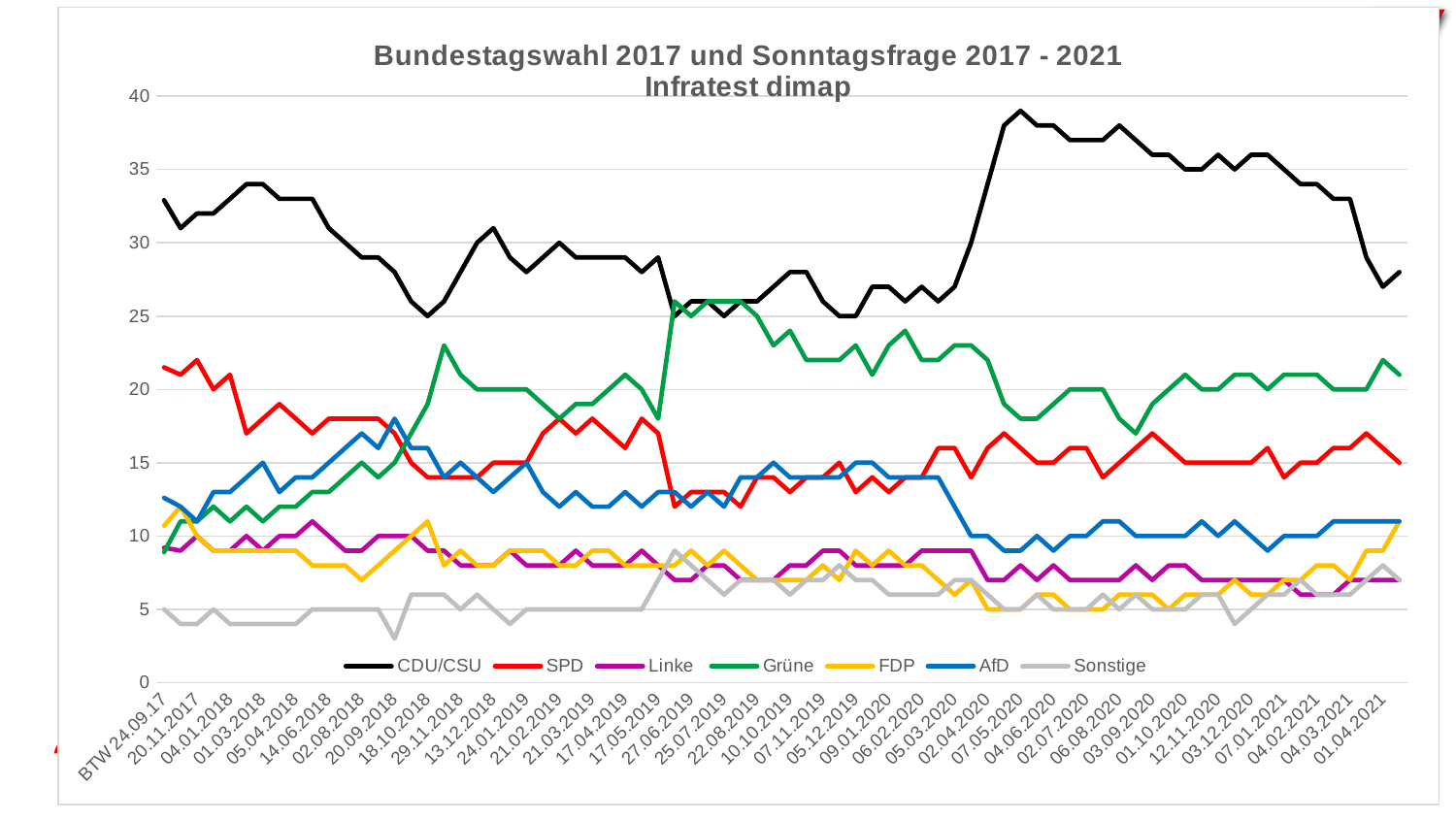

### Chart: Bundestagswahl 2017 und Sonntagsfrage 2017 - 2021 Infratest dimap

| Category | CDU/CSU | SPD | Linke  | Grüne | FDP | AfD | Sonstige |
|---|---|---|---|---|---|---|---|
| BTW 24.09.17 | 32.9 | 21.5 | 9.2 | 8.9 | 10.7 | 12.6 | 5.0 |
| 20.10.2017 | 31.0 | 21.0 | 9.0 | 11.0 | 12.0 | 12.0 | 4.0 |
| 20.11.2017 | 32.0 | 22.0 | 10.0 | 11.0 | 10.0 | 11.0 | 4.0 |
| 14.12.2017 | 32.0 | 20.0 | 9.0 | 12.0 | 9.0 | 13.0 | 5.0 |
| 04.01.2018 | 33.0 | 21.0 | 9.0 | 11.0 | 9.0 | 13.0 | 4.0 |
| 22.02.2018 | 34.0 | 17.0 | 10.0 | 12.0 | 9.0 | 14.0 | 4.0 |
| 01.03.2018 | 34.0 | 18.0 | 9.0 | 11.0 | 9.0 | 15.0 | 4.0 |
| 22.03.2018 | 33.0 | 19.0 | 10.0 | 12.0 | 9.0 | 13.0 | 4.0 |
| 05.04.2018 | 33.0 | 18.0 | 10.0 | 12.0 | 9.0 | 14.0 | 4.0 |
| 17.05.2018 | 33.0 | 17.0 | 11.0 | 13.0 | 8.0 | 14.0 | 5.0 |
| 14.06.2018 | 31.0 | 18.0 | 10.0 | 13.0 | 8.0 | 15.0 | 5.0 |
| 05.07.2018 | 30.0 | 18.0 | 9.0 | 14.0 | 8.0 | 16.0 | 5.0 |
| 02.08.2018 | 29.0 | 18.0 | 9.0 | 15.0 | 7.0 | 17.0 | 5.0 |
| 06.09.2018 | 29.0 | 18.0 | 10.0 | 14.0 | 8.0 | 16.0 | 5.0 |
| 20.09.2018 | 28.0 | 17.0 | 10.0 | 15.0 | 9.0 | 18.0 | 3.0 |
| 11.10.2018 | 26.0 | 15.0 | 10.0 | 17.0 | 10.0 | 16.0 | 6.0 |
| 18.10.2018 | 25.0 | 14.0 | 9.0 | 19.0 | 11.0 | 16.0 | 6.0 |
| 15.11.2018 | 26.0 | 14.0 | 9.0 | 23.0 | 8.0 | 14.0 | 6.0 |
| 29.11.2018 | 28.0 | 14.0 | 8.0 | 21.0 | 9.0 | 15.0 | 5.0 |
| 06.12.2018 | 30.0 | 14.0 | 8.0 | 20.0 | 8.0 | 14.0 | 6.0 |
| 13.12.2018 | 31.0 | 15.0 | 8.0 | 20.0 | 8.0 | 13.0 | 5.0 |
| 10.01.2019 | 29.0 | 15.0 | 9.0 | 20.0 | 9.0 | 14.0 | 4.0 |
| 24.01.2019 | 28.0 | 15.0 | 8.0 | 20.0 | 9.0 | 15.0 | 5.0 |
| 14.02.2019 | 29.0 | 17.0 | 8.0 | 19.0 | 9.0 | 13.0 | 5.0 |
| 21.02.2019 | 30.0 | 18.0 | 8.0 | 18.0 | 8.0 | 12.0 | 5.0 |
| 14.03.2019 | 29.0 | 17.0 | 9.0 | 19.0 | 8.0 | 13.0 | 5.0 |
| 21.03.2019 | 29.0 | 18.0 | 8.0 | 19.0 | 9.0 | 12.0 | 5.0 |
| 04.04.2019 | 29.0 | 17.0 | 8.0 | 20.0 | 9.0 | 12.0 | 5.0 |
| 17.04.2019 | 29.0 | 16.0 | 8.0 | 21.0 | 8.0 | 13.0 | 5.0 |
| 02.05.2019 | 28.0 | 18.0 | 9.0 | 20.0 | 8.0 | 12.0 | 5.0 |
| 17.05.2019 | 29.0 | 17.0 | 8.0 | 18.0 | 8.0 | 13.0 | 7.0 |
| 06.06.2019 | 25.0 | 12.0 | 7.0 | 26.0 | 8.0 | 13.0 | 9.0 |
| 27.06.2019 | 26.0 | 13.0 | 7.0 | 25.0 | 9.0 | 12.0 | 8.0 |
| 04.07.2019 | 26.0 | 13.0 | 8.0 | 26.0 | 8.0 | 13.0 | 7.0 |
| 25.07.2019 | 25.0 | 13.0 | 8.0 | 26.0 | 9.0 | 12.0 | 6.0 |
| 01.08.2019 | 26.0 | 12.0 | 7.0 | 26.0 | 8.0 | 14.0 | 7.0 |
| 22.08.2019 | 26.0 | 14.0 | 7.0 | 25.0 | 7.0 | 14.0 | 7.0 |
| 05.09.2019 | 27.0 | 14.0 | 7.0 | 23.0 | 7.0 | 15.0 | 7.0 |
| 10.10.2019 | 28.0 | 13.0 | 8.0 | 24.0 | 7.0 | 14.0 | 6.0 |
| 17.10.2019 | 28.0 | 14.0 | 8.0 | 22.0 | 7.0 | 14.0 | 7.0 |
| 07.11.2019 | 26.0 | 14.0 | 9.0 | 22.0 | 8.0 | 14.0 | 7.0 |
| 14.11.2019 | 25.0 | 15.0 | 9.0 | 22.0 | 7.0 | 14.0 | 8.0 |
| 05.12.2019 | 25.0 | 13.0 | 8.0 | 23.0 | 9.0 | 15.0 | 7.0 |
| 12.12.2019 | 27.0 | 14.0 | 8.0 | 21.0 | 8.0 | 15.0 | 7.0 |
| 09.01.2020 | 27.0 | 13.0 | 8.0 | 23.0 | 9.0 | 14.0 | 6.0 |
| 23.01.2020 | 26.0 | 14.0 | 8.0 | 24.0 | 8.0 | 14.0 | 6.0 |
| 06.02.2020 | 27.0 | 14.0 | 9.0 | 22.0 | 8.0 | 14.0 | 6.0 |
| 13.02.2020 | 26.0 | 16.0 | 9.0 | 22.0 | 7.0 | 14.0 | 6.0 |
| 05.03.2020 | 27.0 | 16.0 | 9.0 | 23.0 | 6.0 | 12.0 | 7.0 |
| 19.03.2020 | 30.0 | 14.0 | 9.0 | 23.0 | 7.0 | 10.0 | 7.0 |
| 02.04.2020 | 34.0 | 16.0 | 7.0 | 22.0 | 5.0 | 10.0 | 6.0 |
| 16.04.2020 | 38.0 | 17.0 | 7.0 | 19.0 | 5.0 | 9.0 | 5.0 |
| 07.05.2020 | 39.0 | 16.0 | 8.0 | 18.0 | 5.0 | 9.0 | 5.0 |
| 14.05.2020 | 38.0 | 15.0 | 7.0 | 18.0 | 6.0 | 10.0 | 6.0 |
| 04.06.2020 | 38.0 | 15.0 | 8.0 | 19.0 | 6.0 | 9.0 | 5.0 |
| 25.06.2020 | 37.0 | 16.0 | 7.0 | 20.0 | 5.0 | 10.0 | 5.0 |
| 02.07.2020 | 37.0 | 16.0 | 7.0 | 20.0 | 5.0 | 10.0 | 5.0 |
| 23.07.2020 | 37.0 | 14.0 | 7.0 | 20.0 | 5.0 | 11.0 | 6.0 |
| 06.08.2020 | 38.0 | 15.0 | 7.0 | 18.0 | 6.0 | 11.0 | 5.0 |
| 20.08.2020 | 37.0 | 16.0 | 8.0 | 17.0 | 6.0 | 10.0 | 6.0 |
| 03.09.2020 | 36.0 | 17.0 | 7.0 | 19.0 | 6.0 | 10.0 | 5.0 |
| 17.09.2020 | 36.0 | 16.0 | 8.0 | 20.0 | 5.0 | 10.0 | 5.0 |
| 01.10.2020 | 35.0 | 15.0 | 8.0 | 21.0 | 6.0 | 10.0 | 5.0 |
| 15.10.2020 | 35.0 | 15.0 | 7.0 | 20.0 | 6.0 | 11.0 | 6.0 |
| 12.11.2020 | 36.0 | 15.0 | 7.0 | 20.0 | 6.0 | 10.0 | 6.0 |
| 26.11.2020 | 35.0 | 15.0 | 7.0 | 21.0 | 7.0 | 11.0 | 4.0 |
| 03.12.2020 | 36.0 | 15.0 | 7.0 | 21.0 | 6.0 | 10.0 | 5.0 |
| 10.12.2020 | 36.0 | 16.0 | 7.0 | 20.0 | 6.0 | 9.0 | 6.0 |
| 07.01.2021 | 35.0 | 14.0 | 7.0 | 21.0 | 7.0 | 10.0 | 6.0 |
| 21.01.2021 | 34.0 | 15.0 | 6.0 | 21.0 | 7.0 | 10.0 | 7.0 |
| 04.02.2021 | 34.0 | 15.0 | 6.0 | 21.0 | 8.0 | 10.0 | 6.0 |
| 18.02.2021 | 33.0 | 16.0 | 6.0 | 20.0 | 8.0 | 11.0 | 6.0 |
| 04.03.2021 | 33.0 | 16.0 | 7.0 | 20.0 | 7.0 | 11.0 | 6.0 |
| 18.03.2021 | 29.0 | 17.0 | 7.0 | 20.0 | 9.0 | 11.0 | 7.0 |
| 01.04.2021 | 27.0 | 16.0 | 7.0 | 22.0 | 9.0 | 11.0 | 8.0 |
| 15.04.2021 | 28.0 | 15.0 | 7.0 | 21.0 | 11.0 | 11.0 | 7.0 |
# Zukunftsdialog – dialograum
„Demokratie und ZuSAMMENHALT“
3